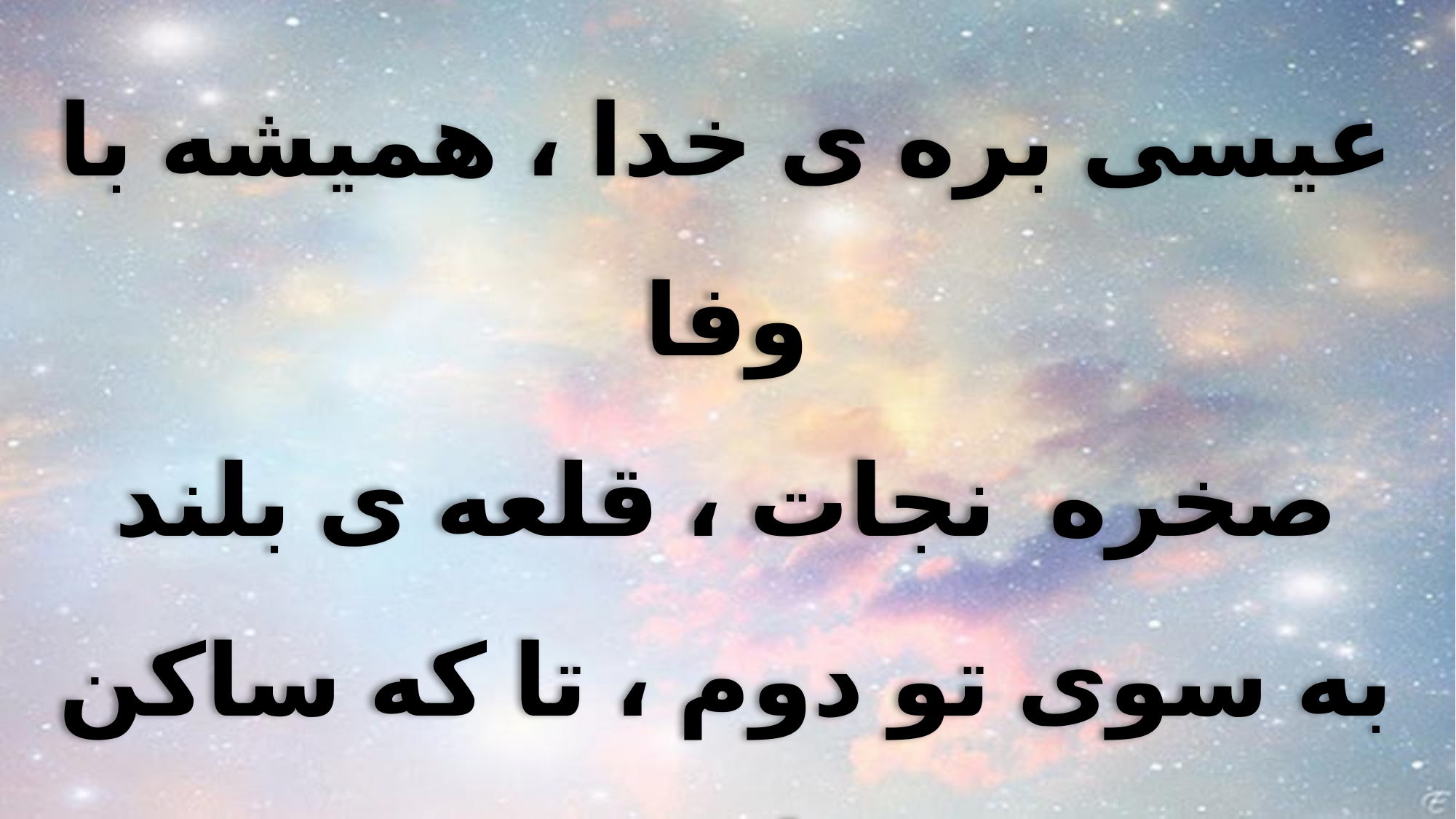

عیسی بره ی خدا ، همیشه با وفا
صخره  نجات ، قلعه ی بلند
به سوی تو دوم ، تا که ساکن باشم
در قدس تو ای خداوند